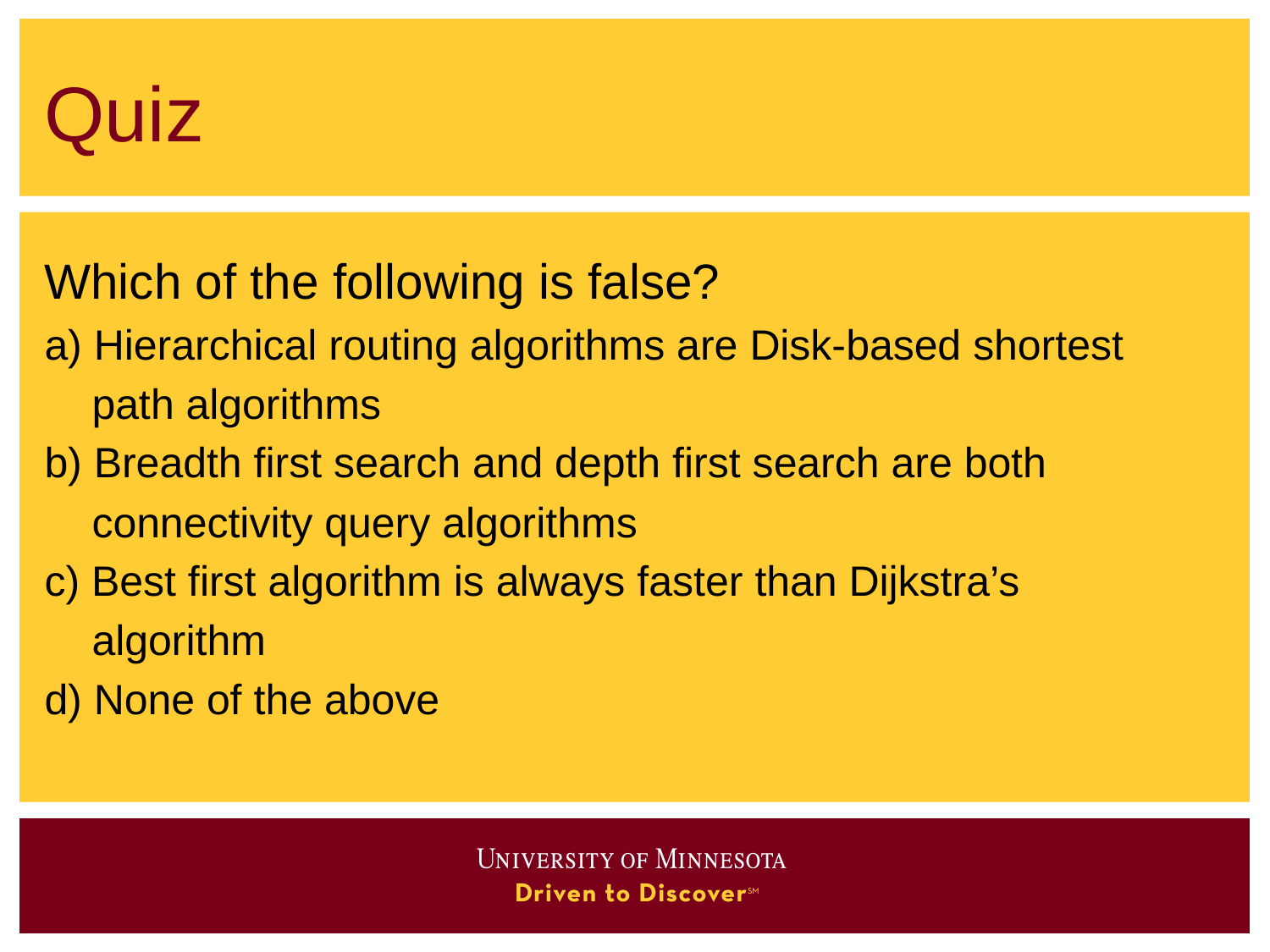

# Quiz
Which of the following is false?
a) Hierarchical routing algorithms are Disk-based shortest
    path algorithms
b) Breadth first search and depth first search are both
    connectivity query algorithms
c) Best first algorithm is always faster than Dijkstra’s
    algorithm
d) None of the above